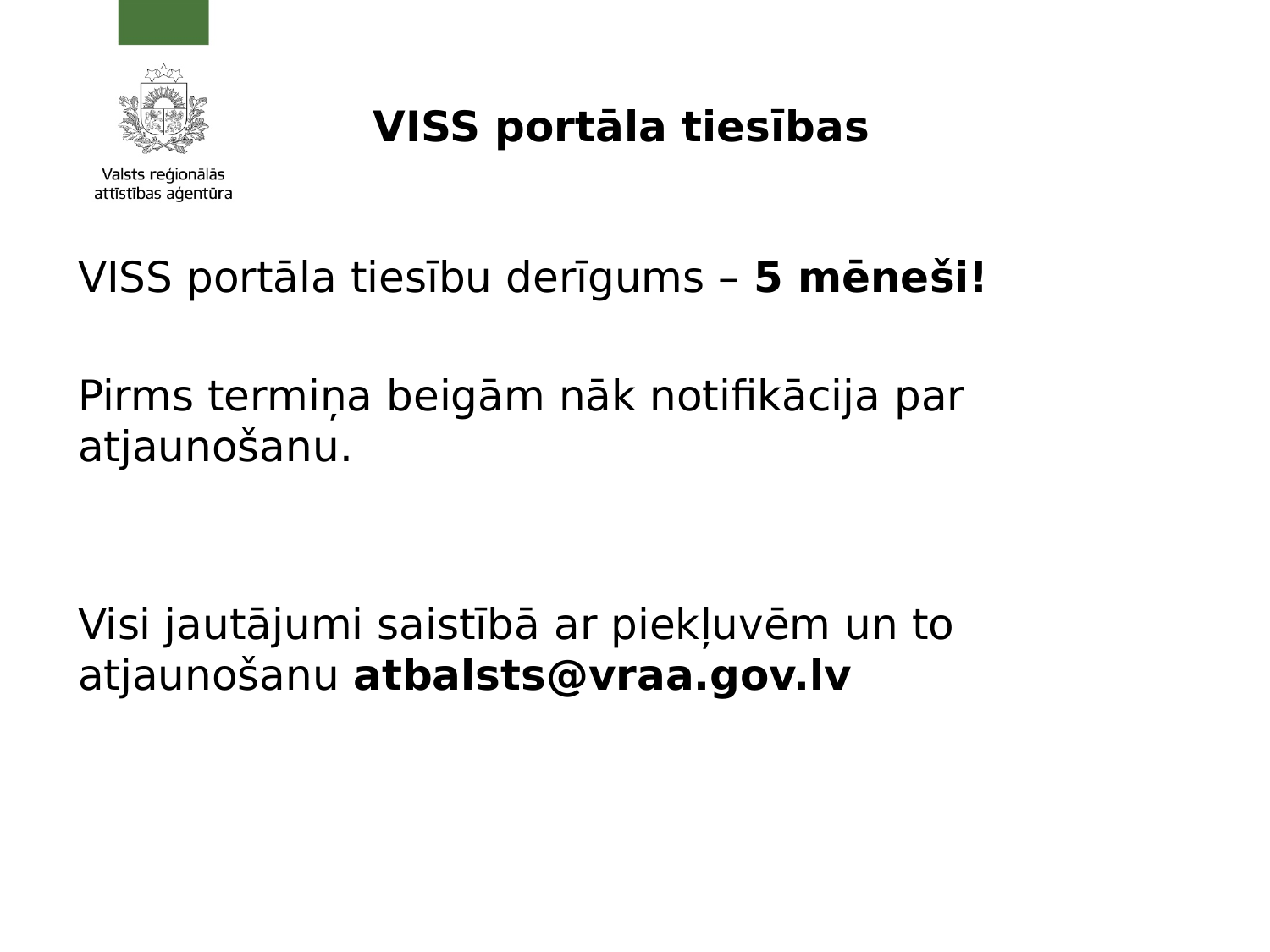

# VISS portāla tiesības
VISS portāla tiesību derīgums – 5 mēneši!

Pirms termiņa beigām nāk notifikācija par atjaunošanu.

Visi jautājumi saistībā ar piekļuvēm un to atjaunošanu atbalsts@vraa.gov.lv